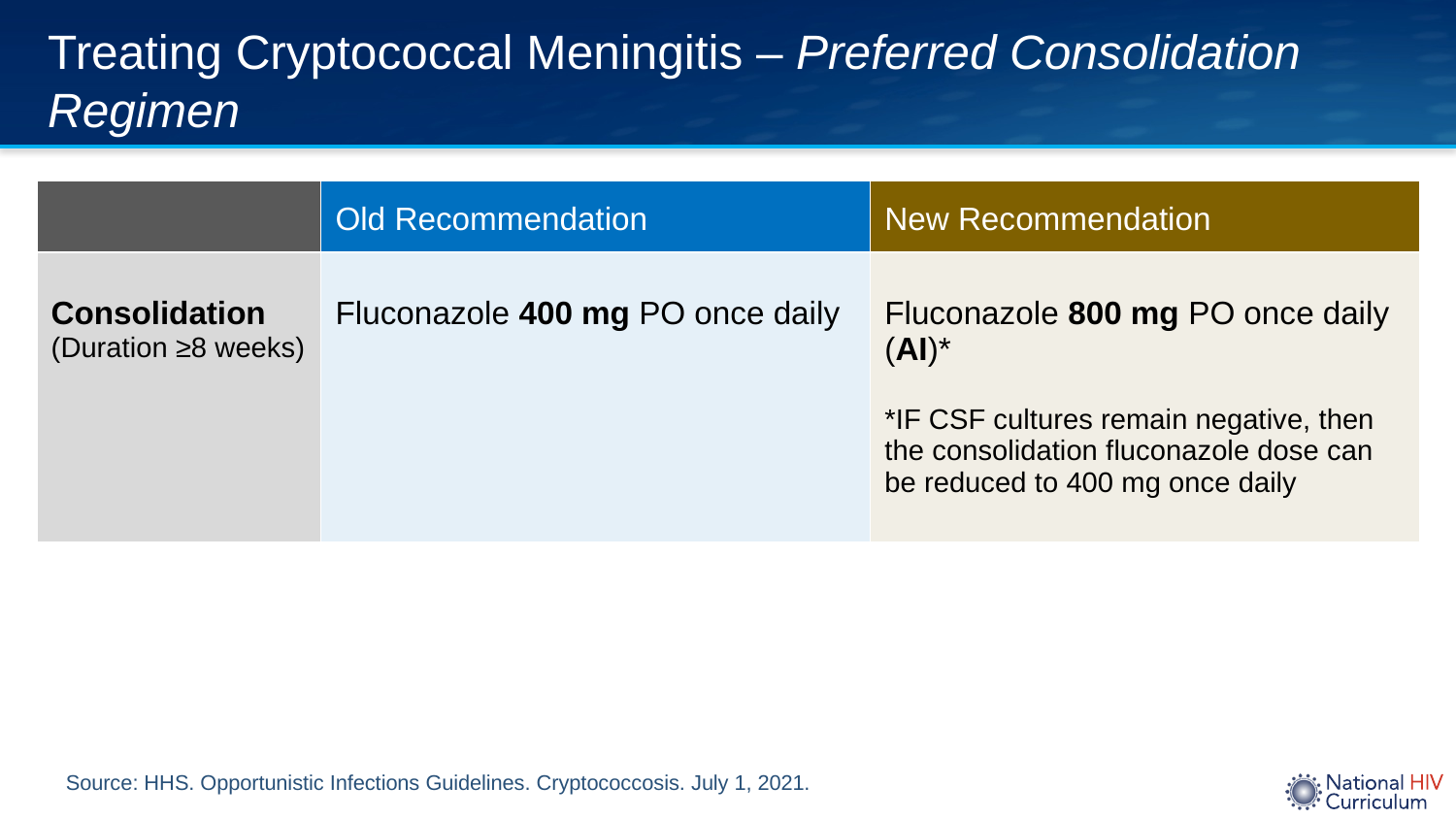

# Treating Cryptococcal Meningitis – Preferred Consolidation Regimen
|  | Old Recommendation | New Recommendation |
| --- | --- | --- |
| Consolidation (Duration ≥8 weeks) | Fluconazole 400 mg PO once daily | Fluconazole 800 mg PO once daily (AI)\* \*IF CSF cultures remain negative, then the consolidation fluconazole dose can be reduced to 400 mg once daily |
Source: HHS. Opportunistic Infections Guidelines. Cryptococcosis. July 1, 2021.